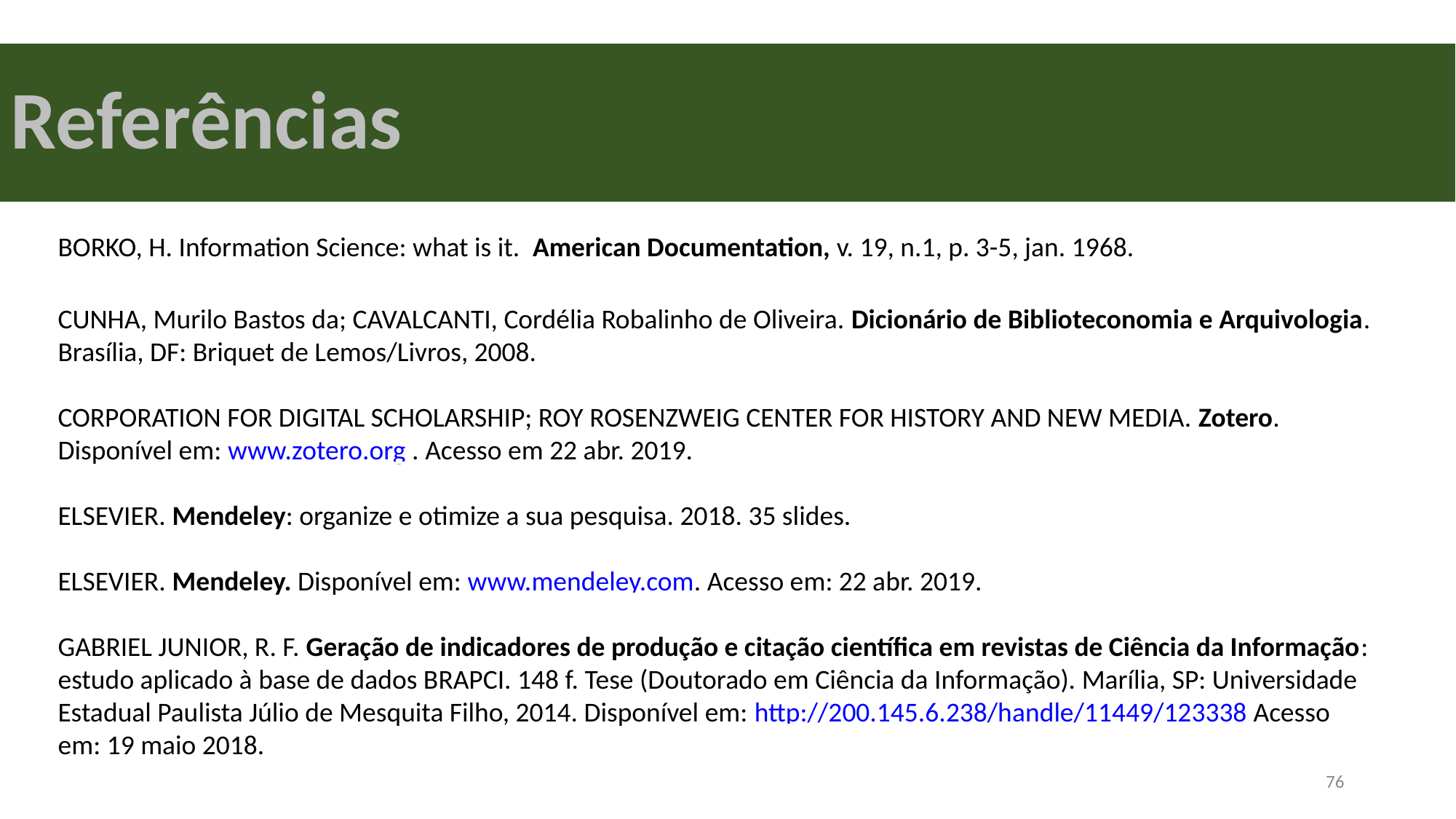

Referências
BORKO, H. Information Science: what is it.  American Documentation, v. 19, n.1, p. 3-5, jan. 1968.

CUNHA, Murilo Bastos da; CAVALCANTI, Cordélia Robalinho de Oliveira. Dicionário de Biblioteconomia e Arquivologia. Brasília, DF: Briquet de Lemos/Livros, 2008.

CORPORATION FOR DIGITAL SCHOLARSHIP; ROY ROSENZWEIG CENTER FOR HISTORY AND NEW MEDIA. Zotero. Disponível em: www.zotero.org . Acesso em 22 abr. 2019.

ELSEVIER. Mendeley: organize e otimize a sua pesquisa. 2018. 35 slides.

ELSEVIER. Mendeley. Disponível em: www.mendeley.com. Acesso em: 22 abr. 2019.

GABRIEL JUNIOR, R. F. Geração de indicadores de produção e citação científica em revistas de Ciência da Informação: estudo aplicado à base de dados BRAPCI. 148 f. Tese (Doutorado em Ciência da Informação). Marília, SP: Universidade Estadual Paulista Júlio de Mesquita Filho, 2014. Disponível em: http://200.145.6.238/handle/11449/123338 Acesso em: 19 maio 2018.
76